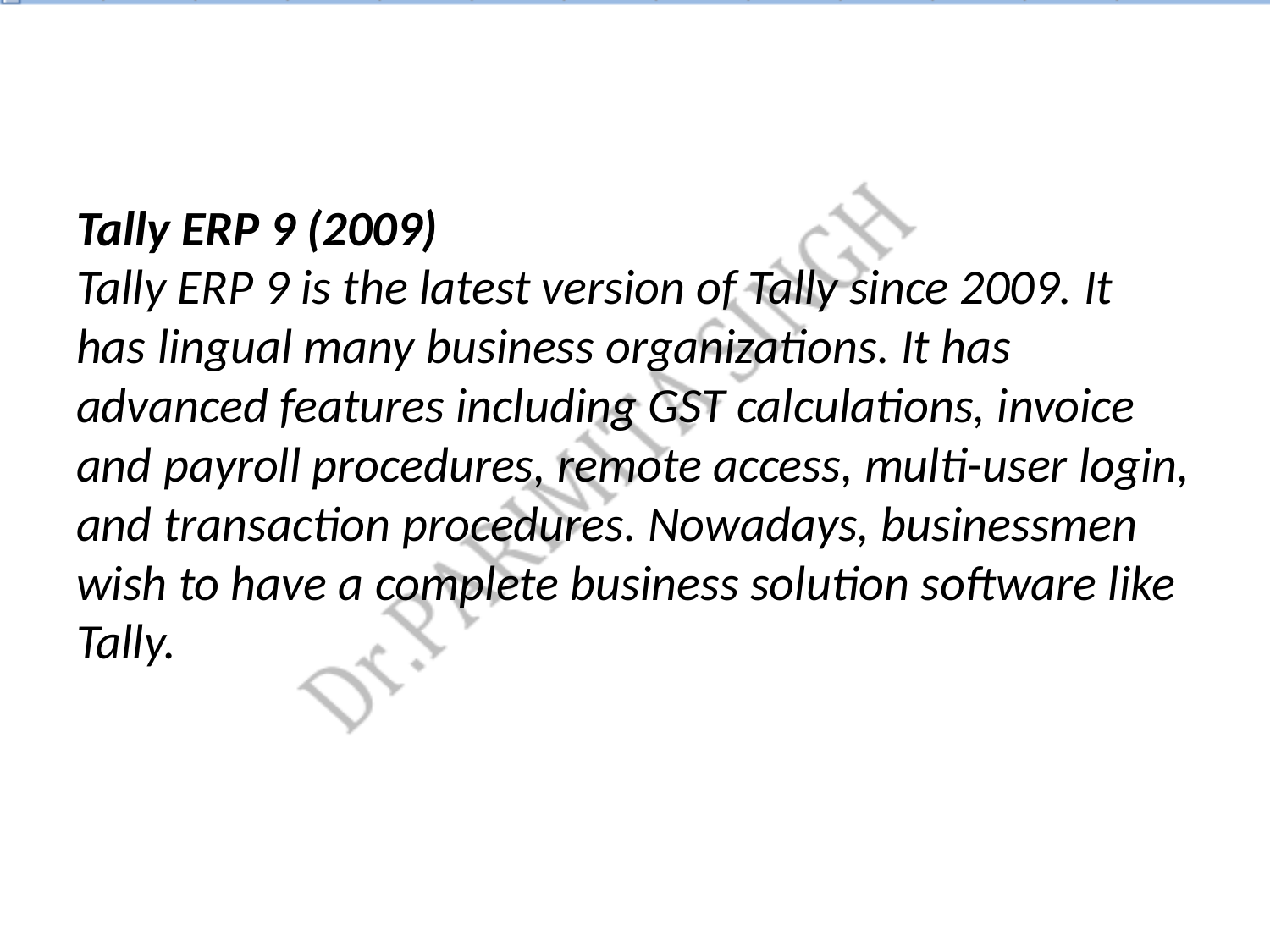

# Tally ERP 9 (2009) Tally ERP 9 is the latest version of Tally since 2009. It has lingual many business organizations. It has advanced features including GST calculations, invoice and payroll procedures, remote access, multi-user login, and transaction procedures. Nowadays, businessmen wish to have a complete business solution software like Tally.